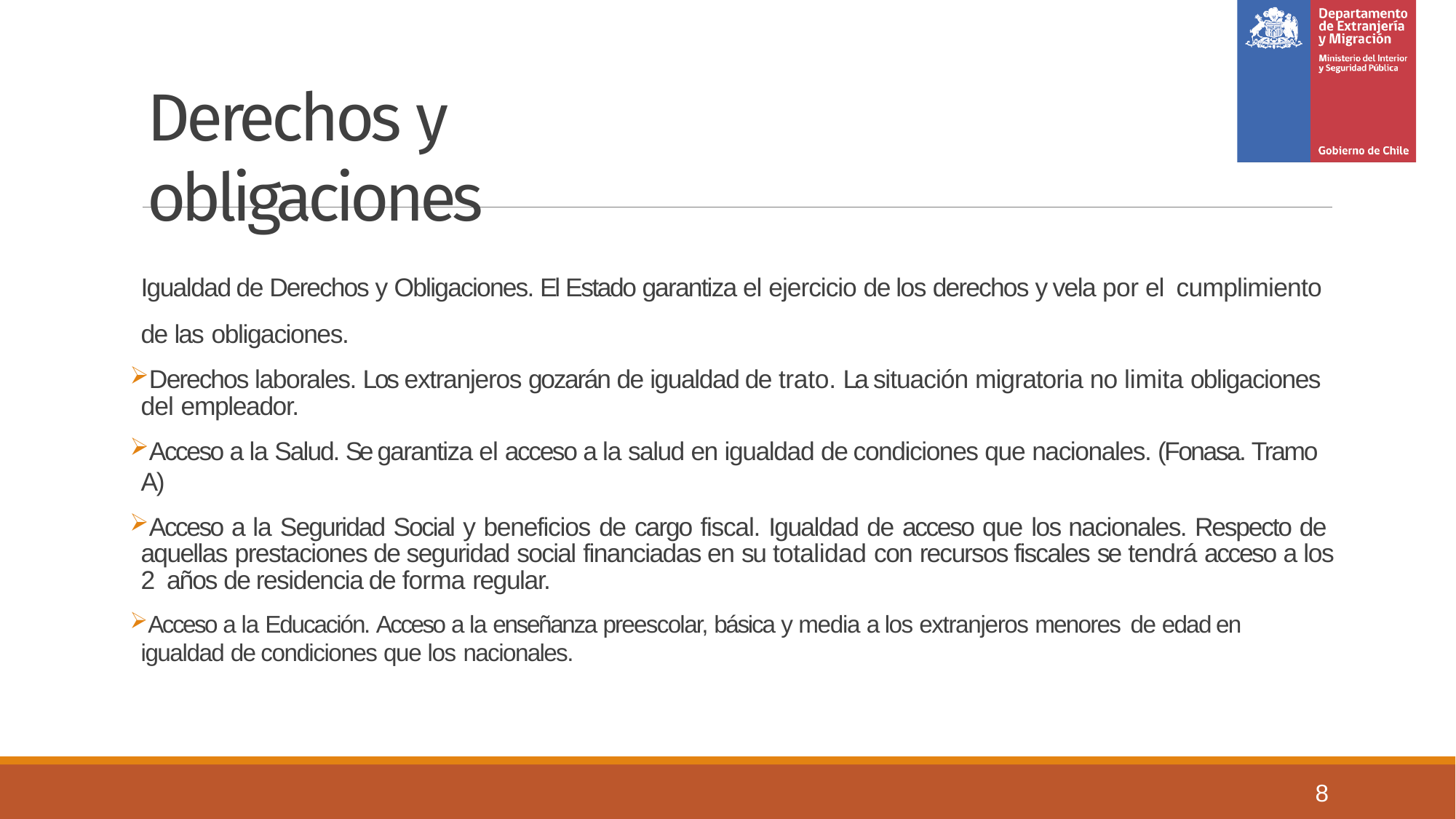

# Derechos y obligaciones
Igualdad de Derechos y Obligaciones. El Estado garantiza el ejercicio de los derechos y vela por el cumplimiento
de las obligaciones.
Derechos laborales. Los extranjeros gozarán de igualdad de trato. La situación migratoria no limita obligaciones  del empleador.
Acceso a la Salud. Se garantiza el acceso a la salud en igualdad de condiciones que nacionales. (Fonasa. Tramo A)
Acceso a la Seguridad Social y beneficios de cargo fiscal. Igualdad de acceso que los nacionales. Respecto de  aquellas prestaciones de seguridad social financiadas en su totalidad con recursos fiscales se tendrá acceso a los 2  años de residencia de forma regular.
Acceso a la Educación. Acceso a la enseñanza preescolar, básica y media a los extranjeros menores de edad en
igualdad de condiciones que los nacionales.

8